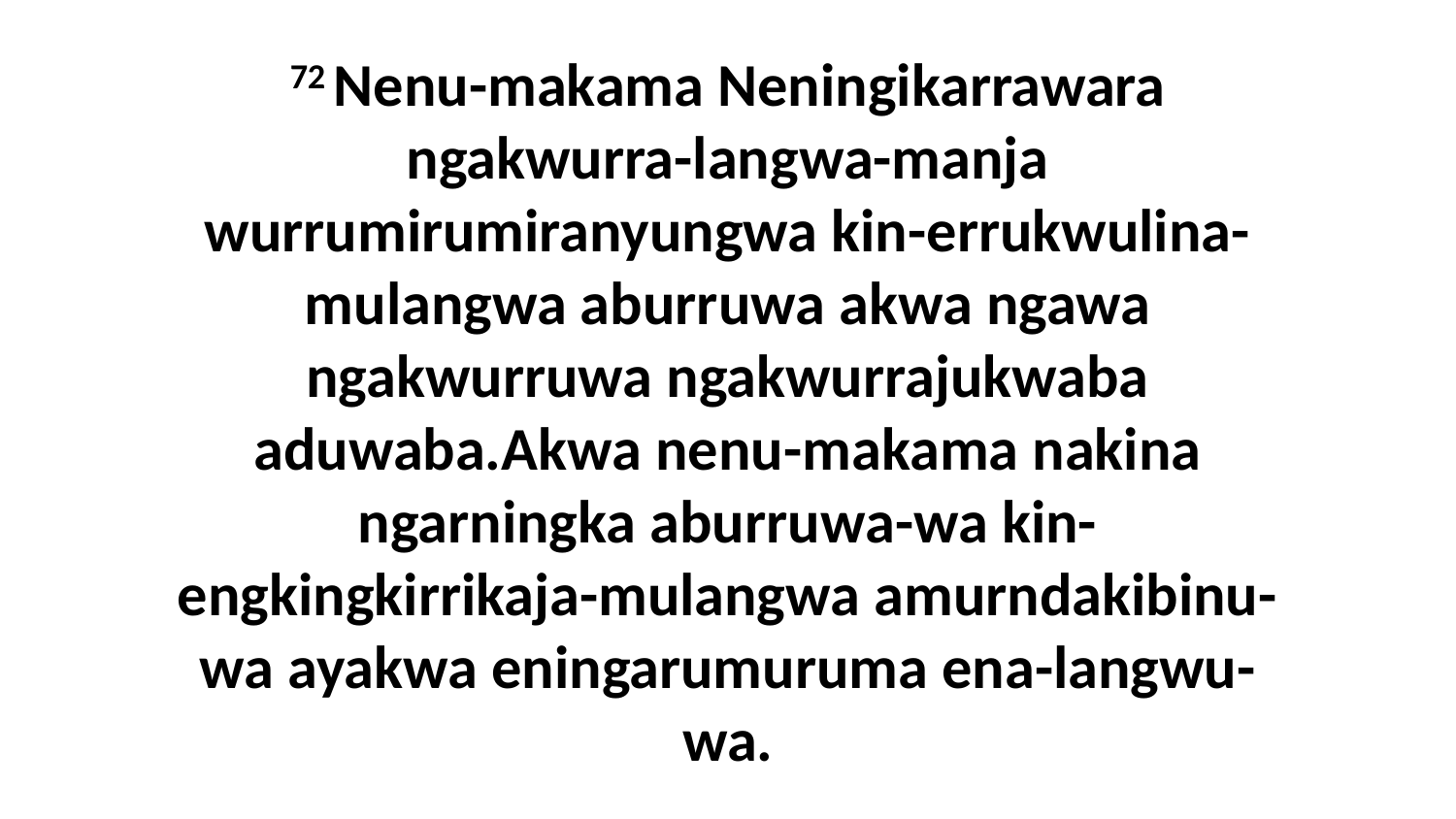

72 Nenu-makama Neningikarrawara ngakwurra-langwa-manja wurrumirumiranyungwa kin-errukwulina-mulangwa aburruwa akwa ngawa ngakwurruwa ngakwurrajukwaba aduwaba.Akwa nenu-makama nakina ngarningka aburruwa-wa kin-engkingkirrikaja-mulangwa amurndakibinu-wa ayakwa eningarumuruma ena-langwu-wa.